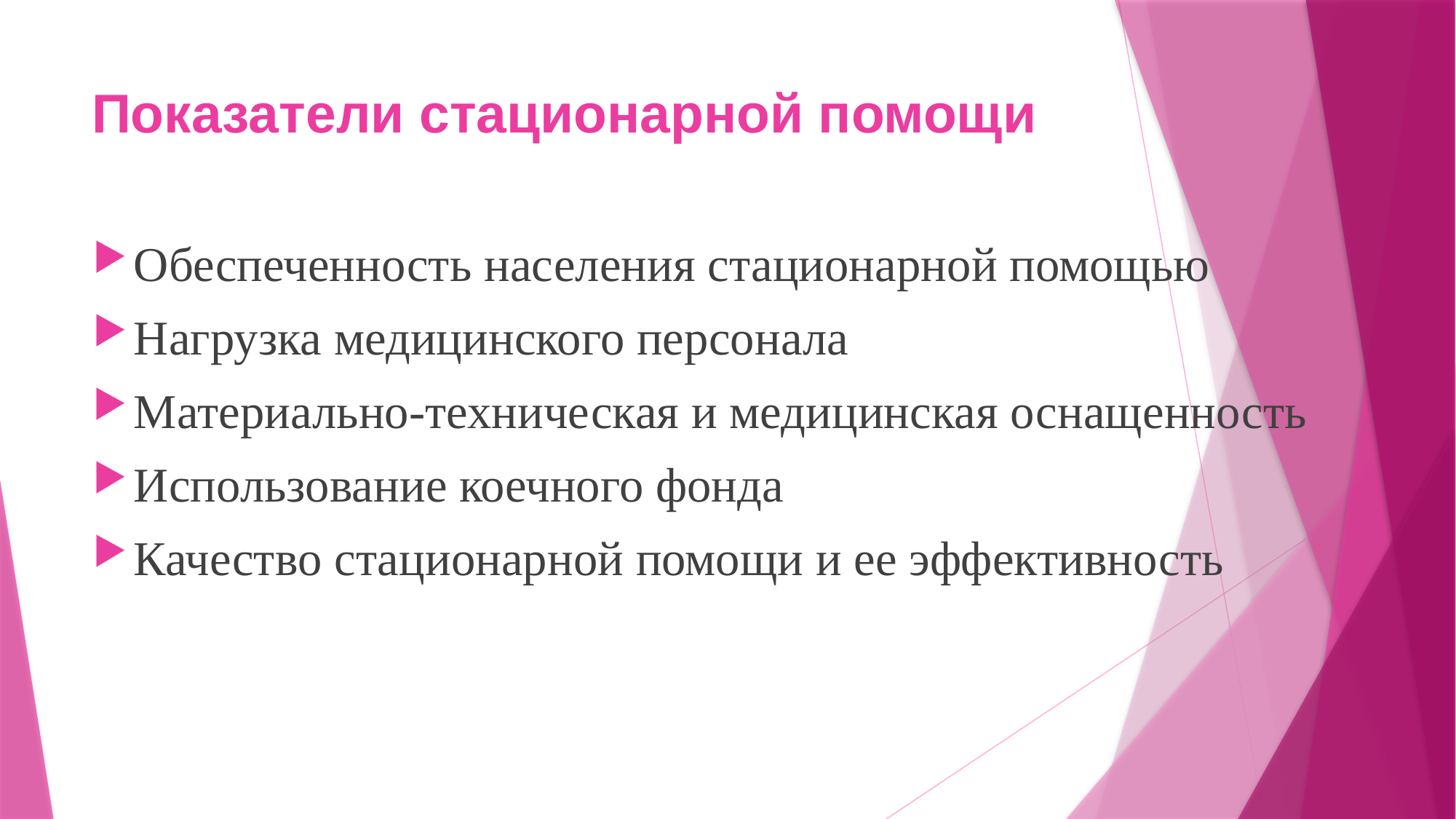

# Показатели стационарной помощи
Обеспеченность населения стационарной помощью
Нагрузка медицинского персонала
Материально-техническая и медицинская оснащенность
Использование коечного фонда
Качество стационарной помощи и ее эффективность